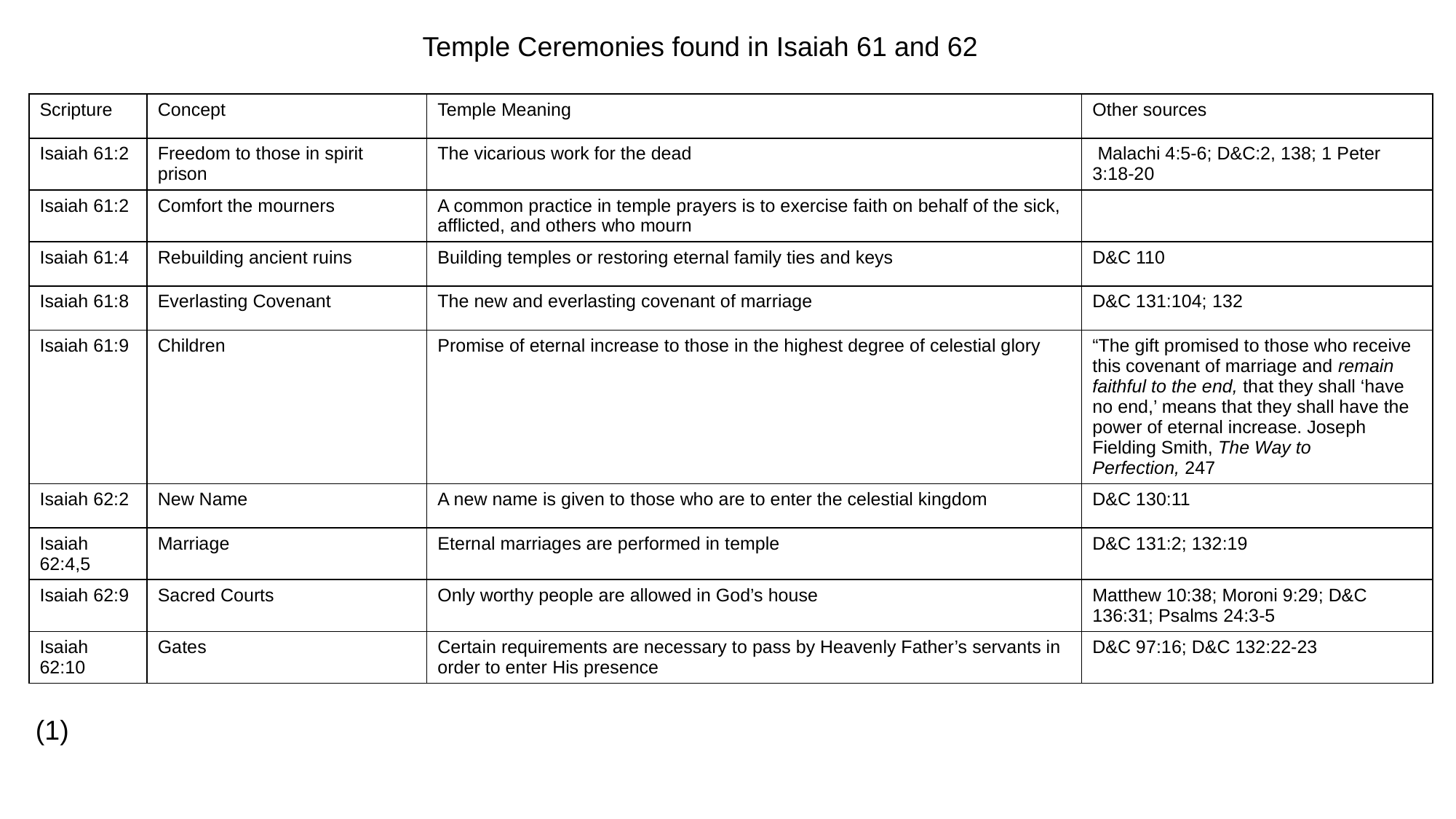

Temple Ceremonies found in Isaiah 61 and 62
| Scripture | Concept | Temple Meaning | Other sources |
| --- | --- | --- | --- |
| Isaiah 61:2 | Freedom to those in spirit prison | The vicarious work for the dead | Malachi 4:5-6; D&C:2, 138; 1 Peter 3:18-20 |
| Isaiah 61:2 | Comfort the mourners | A common practice in temple prayers is to exercise faith on behalf of the sick, afflicted, and others who mourn |  |
| Isaiah 61:4 | Rebuilding ancient ruins | Building temples or restoring eternal family ties and keys | D&C 110 |
| Isaiah 61:8 | Everlasting Covenant | The new and everlasting covenant of marriage | D&C 131:104; 132 |
| Isaiah 61:9 | Children | Promise of eternal increase to those in the highest degree of celestial glory | “The gift promised to those who receive this covenant of marriage and remain faithful to the end, that they shall ‘have no end,’ means that they shall have the power of eternal increase. Joseph Fielding Smith, The Way to Perfection, 247 |
| Isaiah 62:2 | New Name | A new name is given to those who are to enter the celestial kingdom | D&C 130:11 |
| Isaiah 62:4,5 | Marriage | Eternal marriages are performed in temple | D&C 131:2; 132:19 |
| Isaiah 62:9 | Sacred Courts | Only worthy people are allowed in God’s house | Matthew 10:38; Moroni 9:29; D&C 136:31; Psalms 24:3-5 |
| Isaiah 62:10 | Gates | Certain requirements are necessary to pass by Heavenly Father’s servants in order to enter His presence | D&C 97:16; D&C 132:22-23 |
(1)